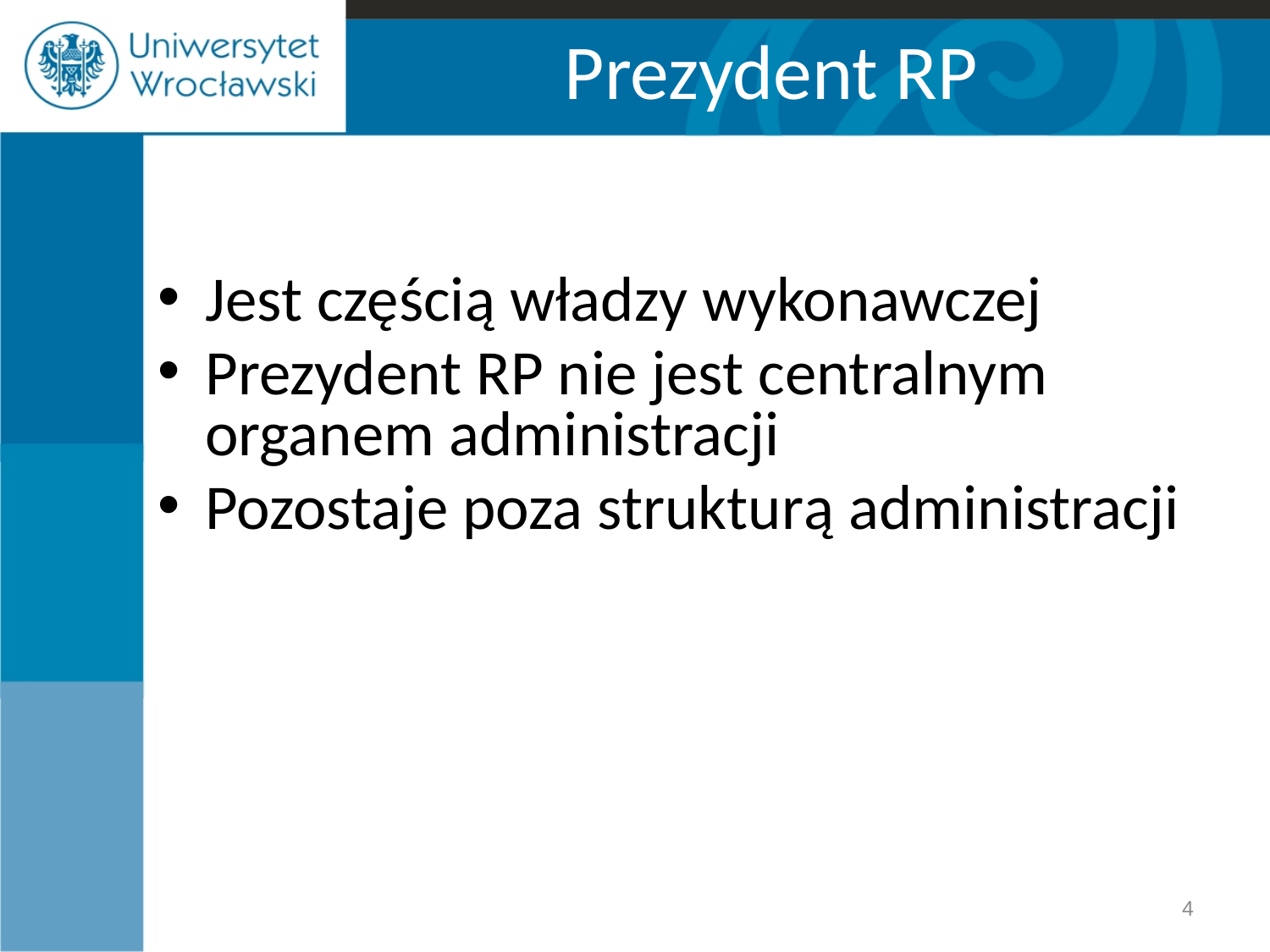

# Prezydent RP
Jest częścią władzy wykonawczej
Prezydent RP nie jest centralnym organem administracji
Pozostaje poza strukturą administracji

4